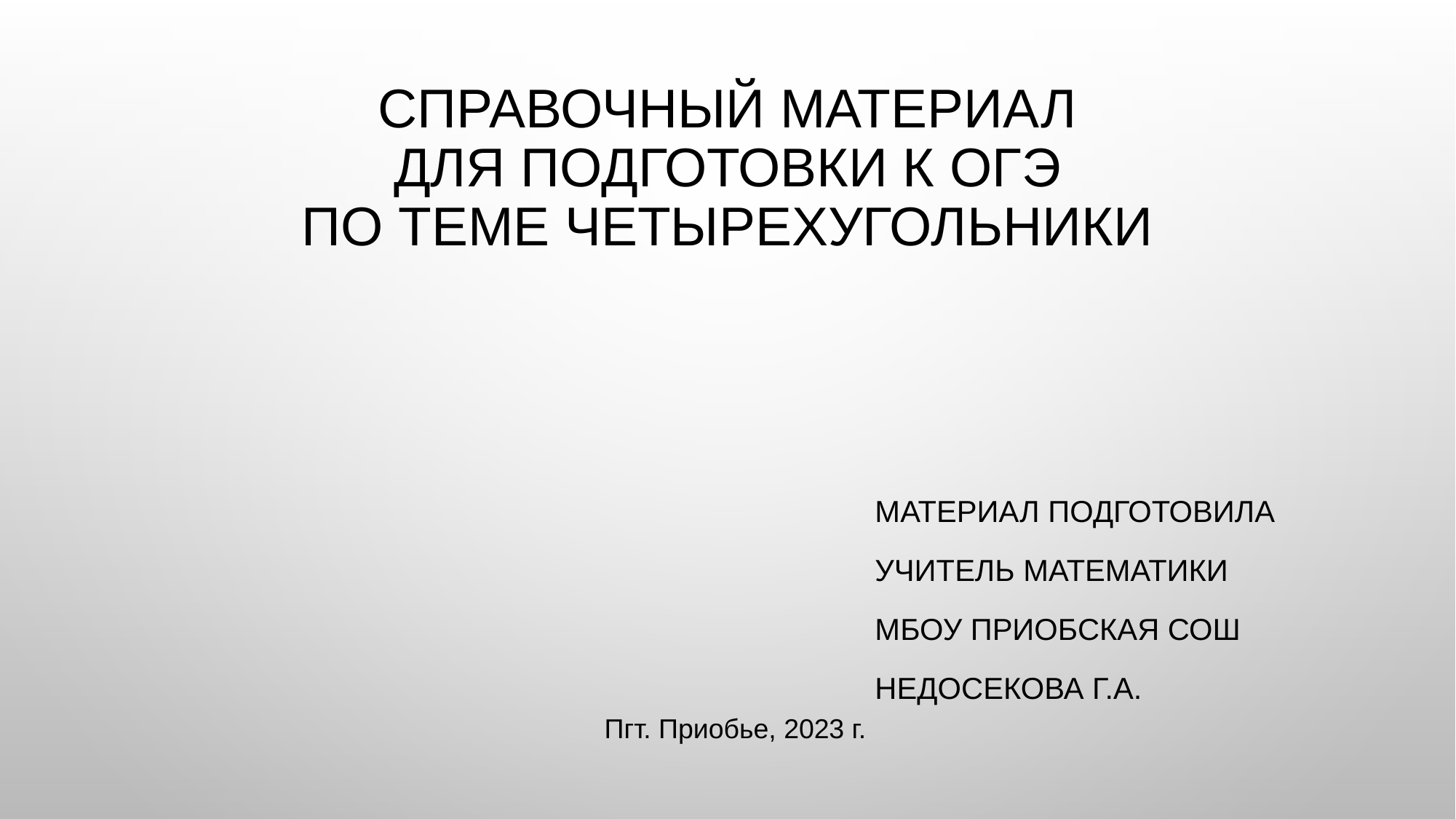

# СПРАВОЧНЫЙ МАТЕРИАЛ ДЛЯ ПОДГОТОВКИ К ОГЭ по теме четырехугольники
Материал подготовила
Учитель математики
МБОУ Приобская СОШ
Недосекова Г.А.
Пгт. Приобье, 2023 г.